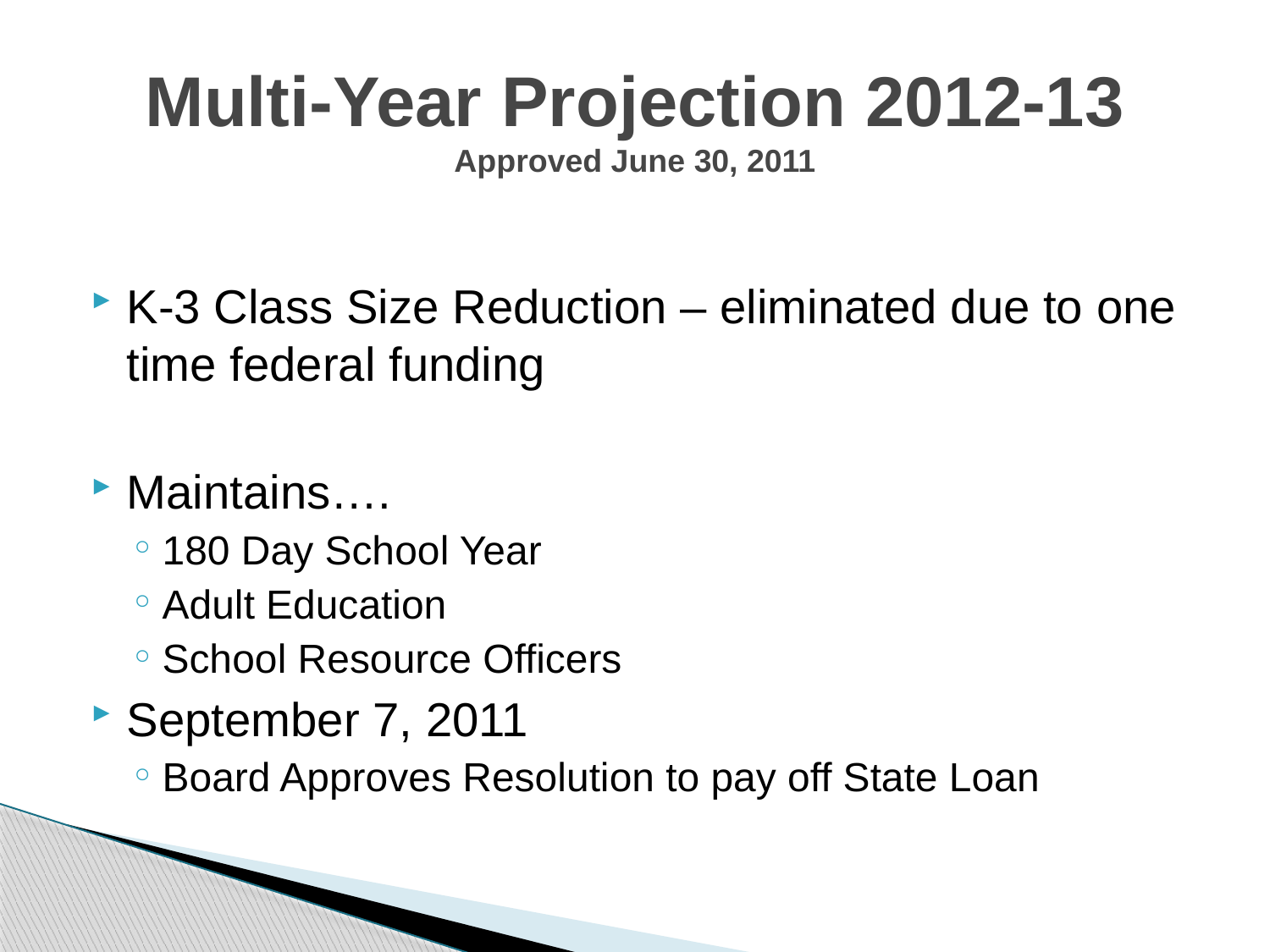

# Multi-Year Projection 2012-13 Approved June 30, 2011

K-3 Class Size Reduction – eliminated due to one time federal funding

Maintains….
180 Day School Year
Adult Education
School Resource Officers
September 7, 2011
Board Approves Resolution to pay off State Loan